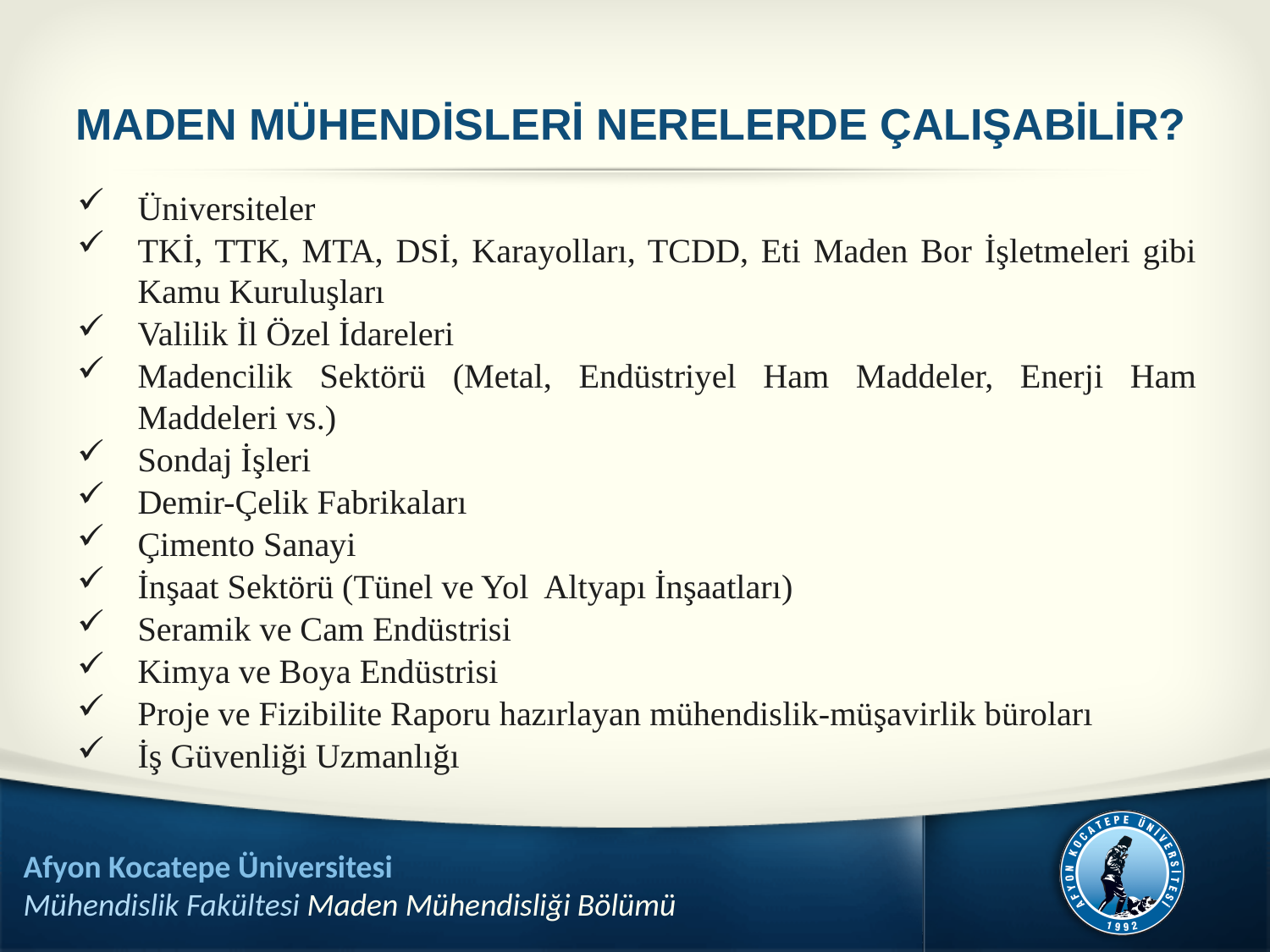

MADEN MÜHENDİSLERİ NERELERDE ÇALIŞABİLİR?
Üniversiteler
TKİ, TTK, MTA, DSİ, Karayolları, TCDD, Eti Maden Bor İşletmeleri gibi Kamu Kuruluşları
Valilik İl Özel İdareleri
Madencilik Sektörü (Metal, Endüstriyel Ham Maddeler, Enerji Ham Maddeleri vs.)
Sondaj İşleri
Demir-Çelik Fabrikaları
Çimento Sanayi
İnşaat Sektörü (Tünel ve Yol  Altyapı İnşaatları)
Seramik ve Cam Endüstrisi
Kimya ve Boya Endüstrisi
Proje ve Fizibilite Raporu hazırlayan mühendislik-müşavirlik büroları
İş Güvenliği Uzmanlığı